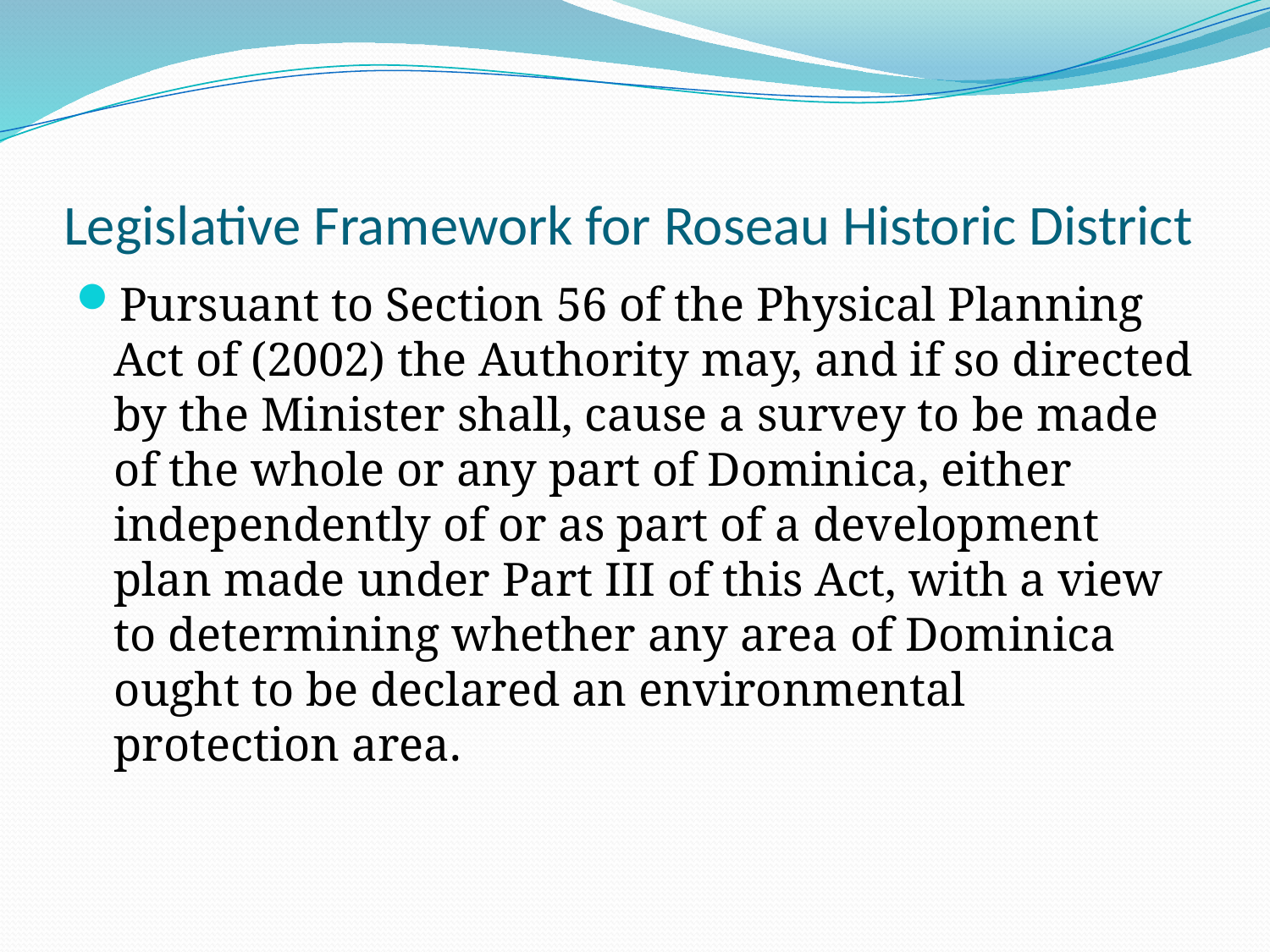

# Legislative Framework for Roseau Historic District
Pursuant to Section 56 of the Physical Planning Act of (2002) the Authority may, and if so directed by the Minister shall, cause a survey to be made of the whole or any part of Dominica, either independently of or as part of a development plan made under Part III of this Act, with a view to determining whether any area of Dominica ought to be declared an environmental protection area.